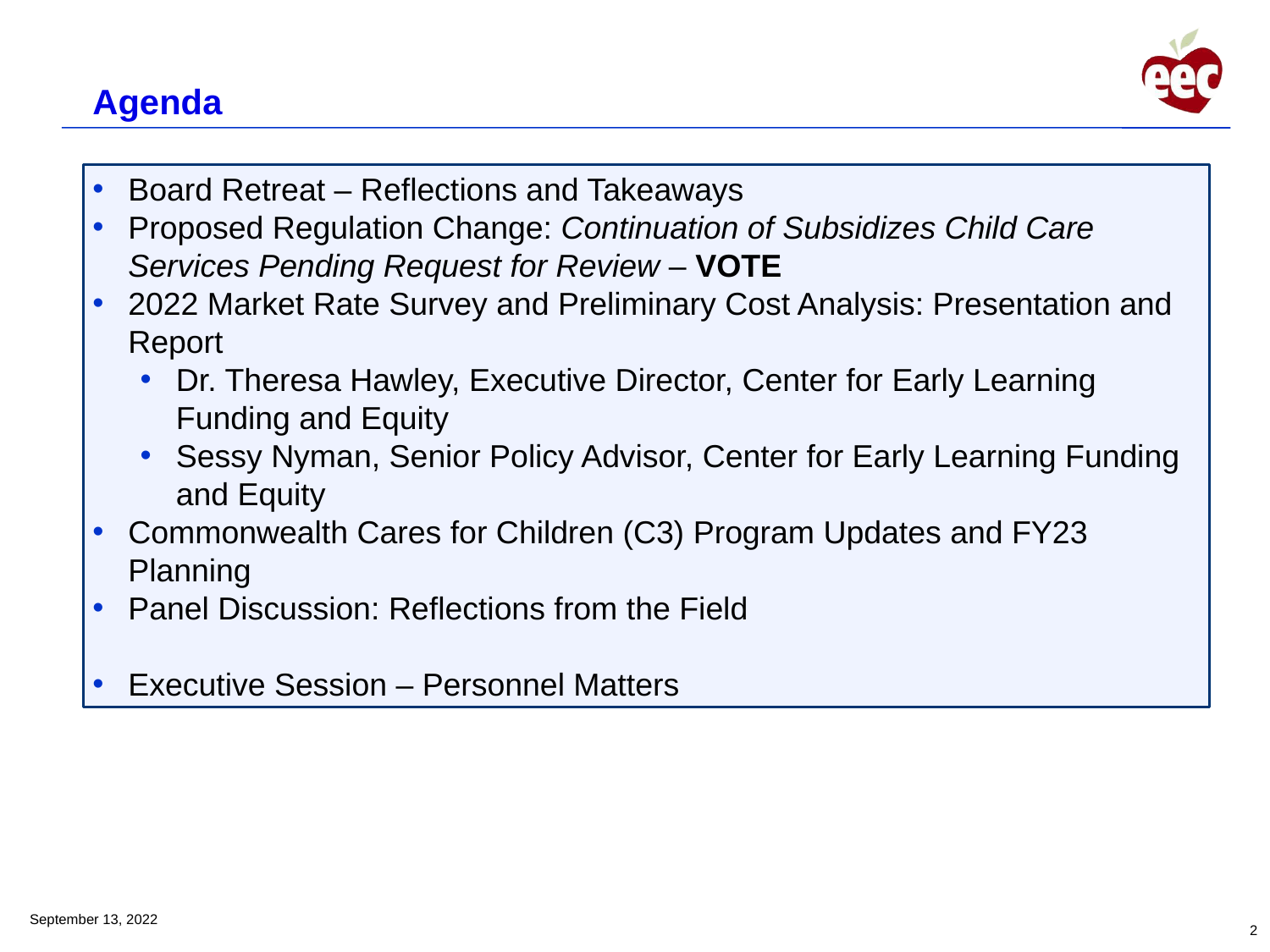

Agenda
Board Retreat – Reflections and Takeaways
Proposed Regulation Change: Continuation of Subsidizes Child Care Services Pending Request for Review – VOTE
2022 Market Rate Survey and Preliminary Cost Analysis: Presentation and Report
Dr. Theresa Hawley, Executive Director, Center for Early Learning Funding and Equity
Sessy Nyman, Senior Policy Advisor, Center for Early Learning Funding and Equity
Commonwealth Cares for Children (C3) Program Updates and FY23 Planning
Panel Discussion: Reflections from the Field

Executive Session – Personnel Matters
September 13, 2022
2